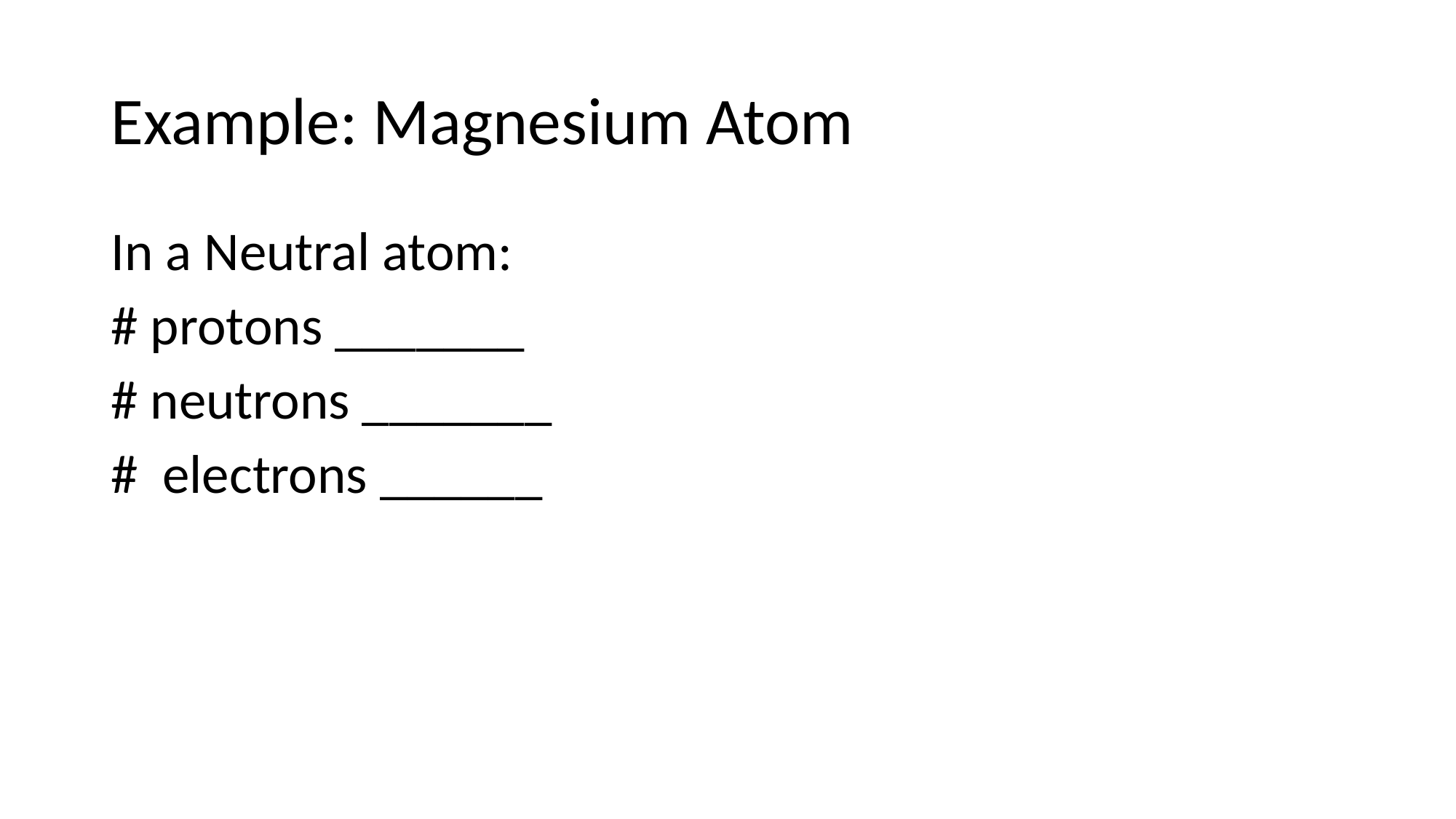

# Example: Magnesium Atom
In a Neutral atom:
# protons _______
# neutrons _______
#  electrons ______